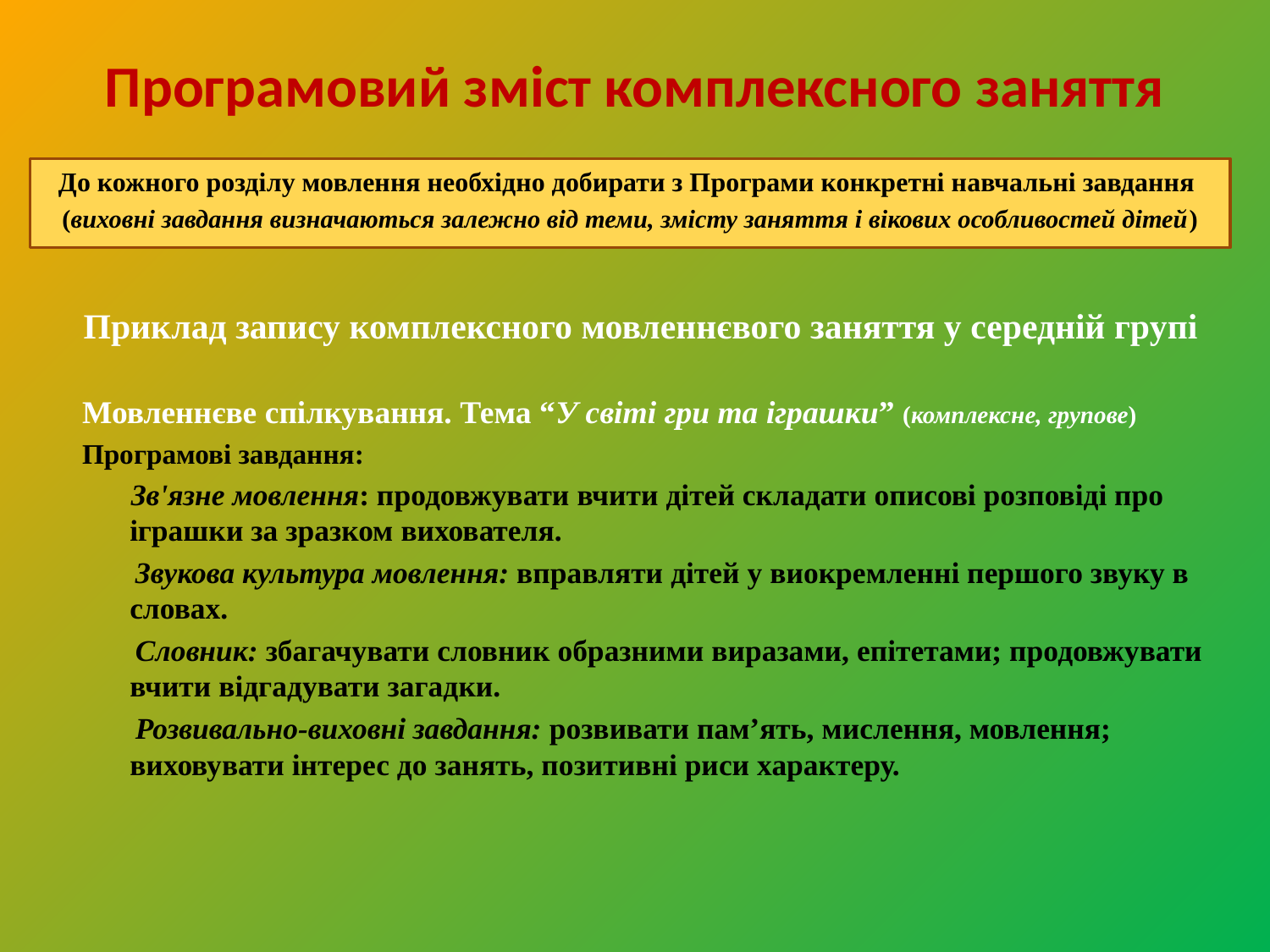

# Програмовий зміст комплексного заняття
До кожного розділу мовлення необхідно добирати з Програми конкретні навчальні завдання
(виховні завдання визначаються залежно від теми, змісту заняття і вікових особливостей дітей)
Приклад запису комплексного мовленнєвого заняття у середній групі

Мовленнєве спілкування. Тема “У світі гри та іграшки” (комплексне, групове)
Програмові завдання:
       Зв'язне мовлення: продовжувати вчити дітей складати описові розповіді про іграшки за зразком вихователя.
       Звукова культура мовлення: вправляти дітей у виокремленні першого звуку в словах.
       Словник: збагачувати словник образними виразами, епітетами; продовжувати вчити відгадувати загадки.
       Розвивально-виховні завдання: розвивати пам’ять, мислення, мовлення; виховувати інтерес до занять, позитивні риси характеру.